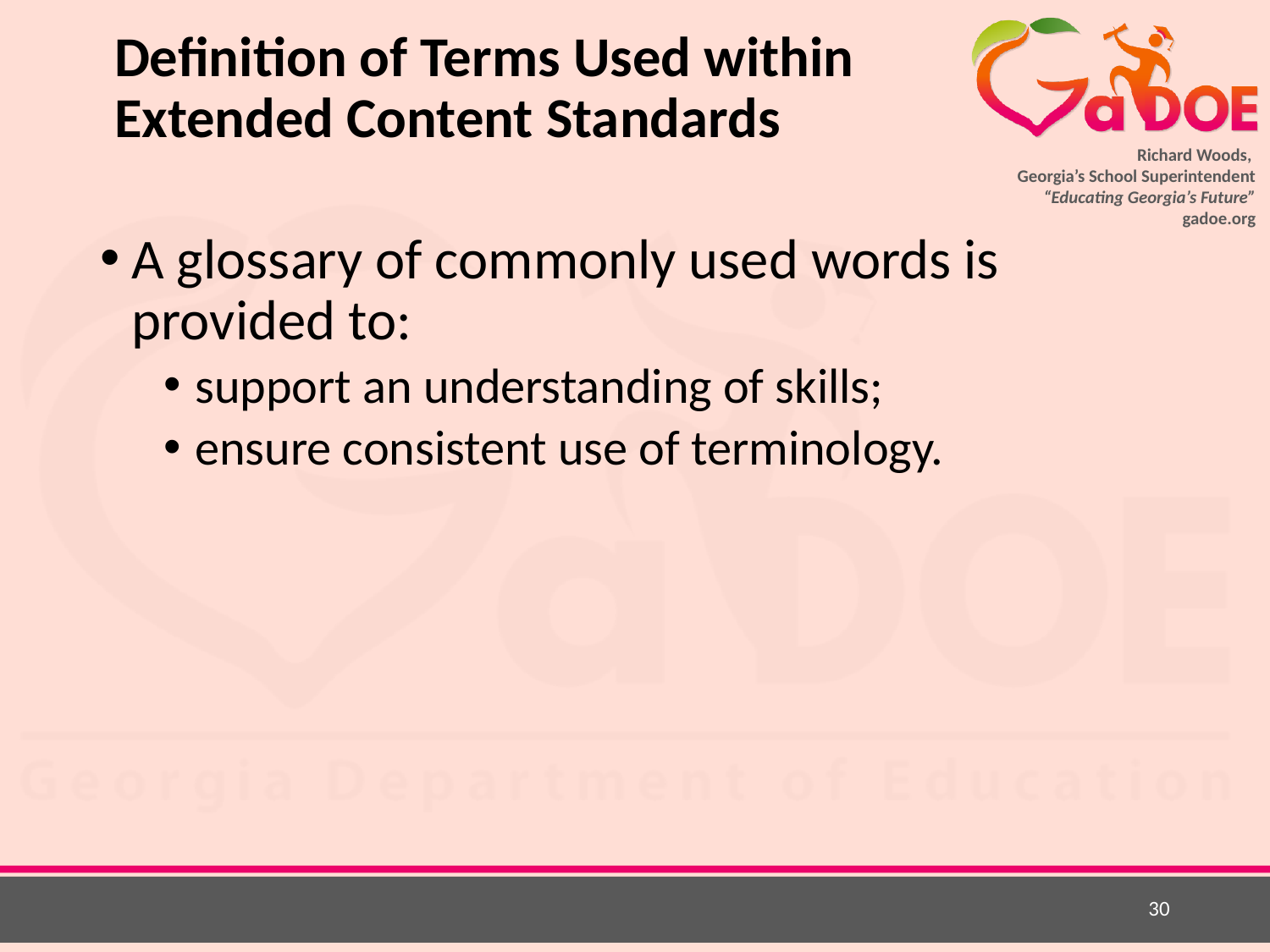

# Definition of Terms Used within Extended Content Standards
A glossary of commonly used words is provided to:
support an understanding of skills;
ensure consistent use of terminology.

30